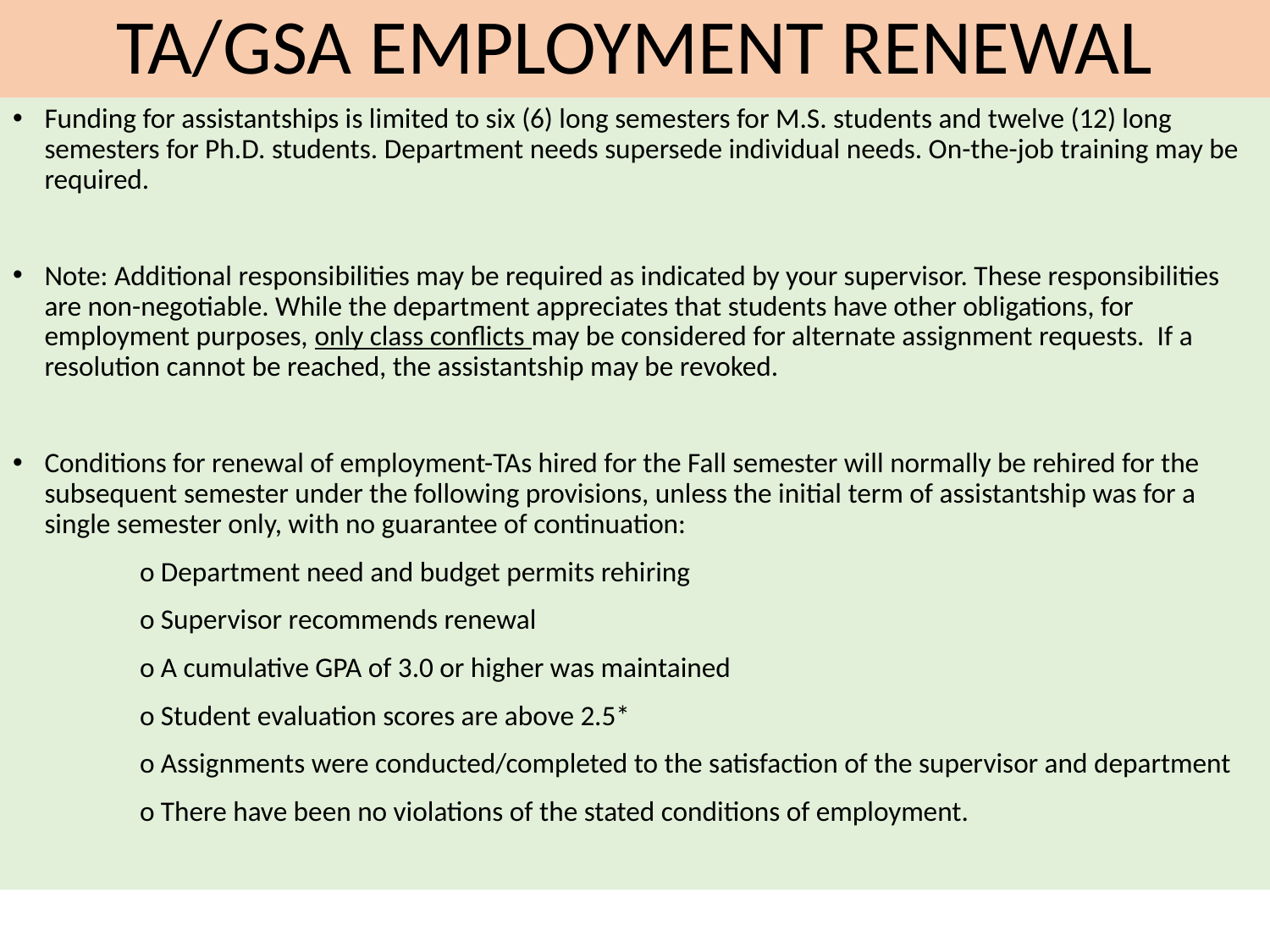

# TA/GSA EMPLOYMENT RENEWAL
Funding for assistantships is limited to six (6) long semesters for M.S. students and twelve (12) long semesters for Ph.D. students. Department needs supersede individual needs. On-the-job training may be required.

Note: Additional responsibilities may be required as indicated by your supervisor. These responsibilities are non-negotiable. While the department appreciates that students have other obligations, for employment purposes, only class conflicts may be considered for alternate assignment requests.  If a resolution cannot be reached, the assistantship may be revoked.

Conditions for renewal of employment-TAs hired for the Fall semester will normally be rehired for the subsequent semester under the following provisions, unless the initial term of assistantship was for a single semester only, with no guarantee of continuation:
	o Department need and budget permits rehiring
	o Supervisor recommends renewal
	o A cumulative GPA of 3.0 or higher was maintained
	o Student evaluation scores are above 2.5*
	o Assignments were conducted/completed to the satisfaction of the supervisor and department
	o There have been no violations of the stated conditions of employment.